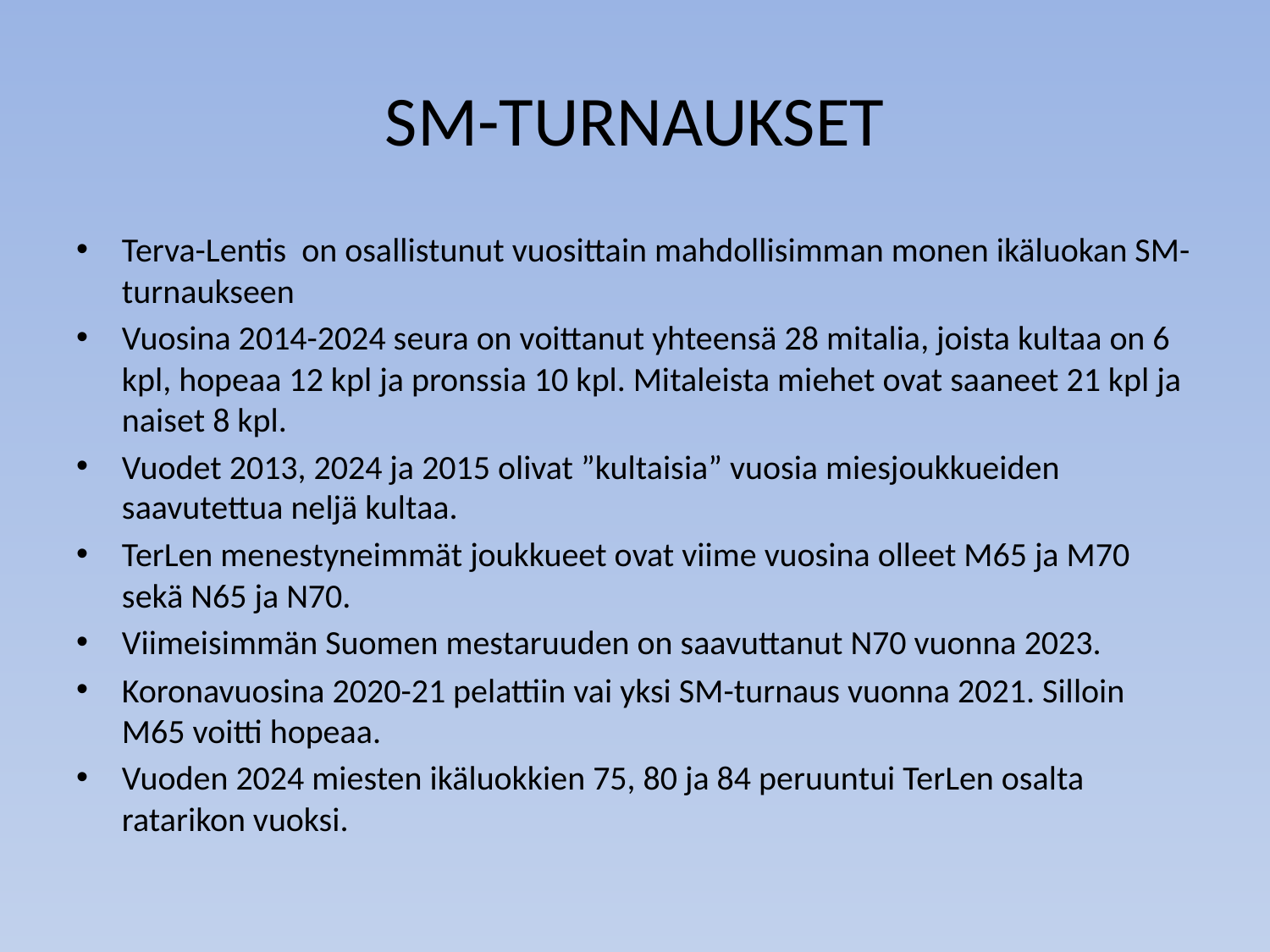

# SM-TURNAUKSET
Terva-Lentis  on osallistunut vuosittain mahdollisimman monen ikäluokan SM-turnaukseen
Vuosina 2014-2024 seura on voittanut yhteensä 28 mitalia, joista kultaa on 6 kpl, hopeaa 12 kpl ja pronssia 10 kpl. Mitaleista miehet ovat saaneet 21 kpl ja naiset 8 kpl.
Vuodet 2013, 2024 ja 2015 olivat ”kultaisia” vuosia miesjoukkueiden saavutettua neljä kultaa.
TerLen menestyneimmät joukkueet ovat viime vuosina olleet M65 ja M70 sekä N65 ja N70.
Viimeisimmän Suomen mestaruuden on saavuttanut N70 vuonna 2023.
Koronavuosina 2020-21 pelattiin vai yksi SM-turnaus vuonna 2021. Silloin M65 voitti hopeaa.
Vuoden 2024 miesten ikäluokkien 75, 80 ja 84 peruuntui TerLen osalta ratarikon vuoksi.